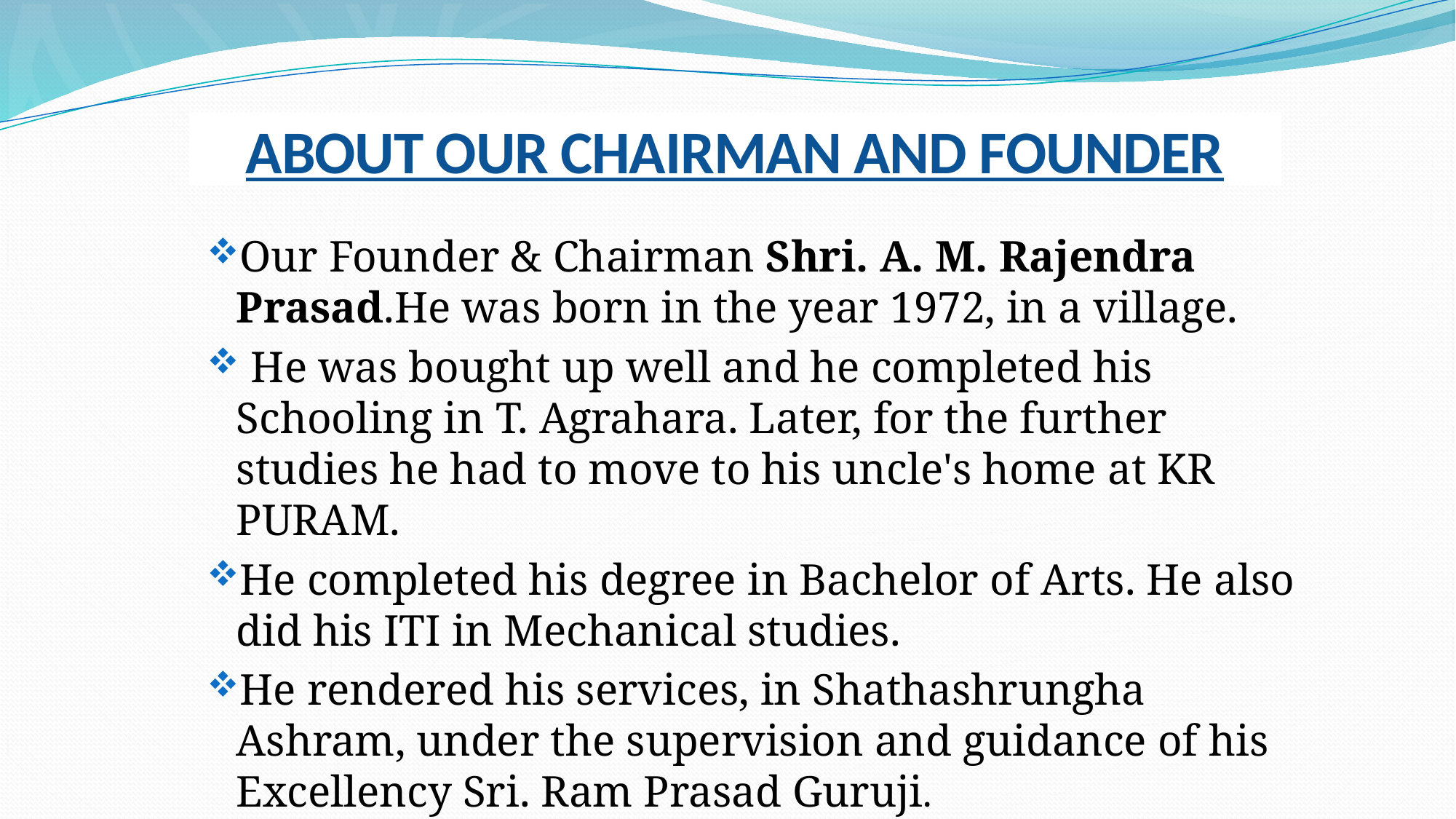

# ABOUT OUR CHAIRMAN AND FOUNDER
Our Founder & Chairman Shri. A. M. Rajendra Prasad.He was born in the year 1972, in a village.
 He was bought up well and he completed his Schooling in T. Agrahara. Later, for the further studies he had to move to his uncle's home at KR PURAM.
He completed his degree in Bachelor of Arts. He also did his ITI in Mechanical studies.
He rendered his services, in Shathashrungha Ashram, under the supervision and guidance of his Excellency Sri. Ram Prasad Guruji.